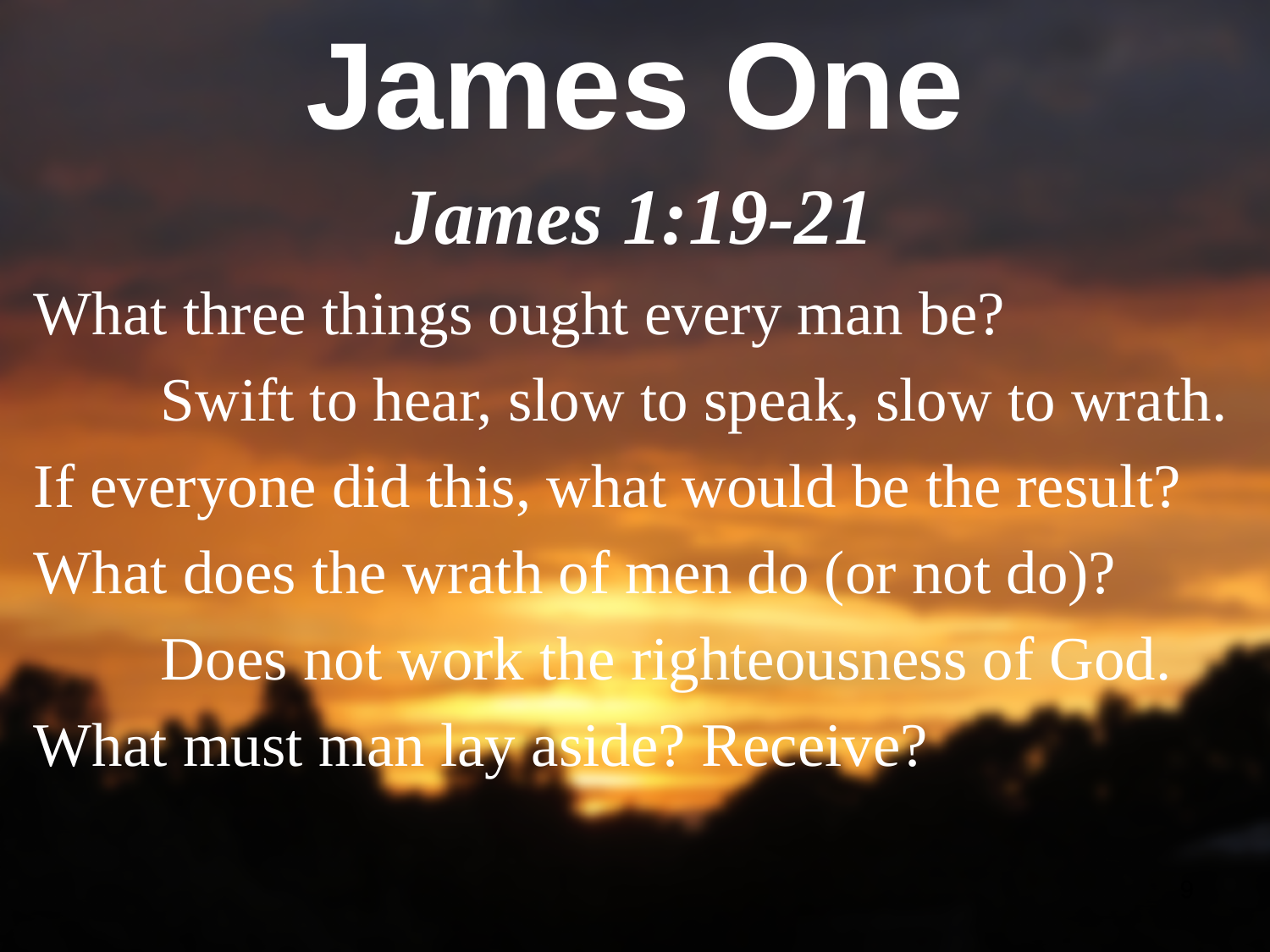

# James One
James 1:19-21
What three things ought every man be?
	Swift to hear, slow to speak, slow to wrath.
If everyone did this, what would be the result?
What does the wrath of men do (or not do)?
	Does not work the righteousness of God.
What must man lay aside? Receive?
9